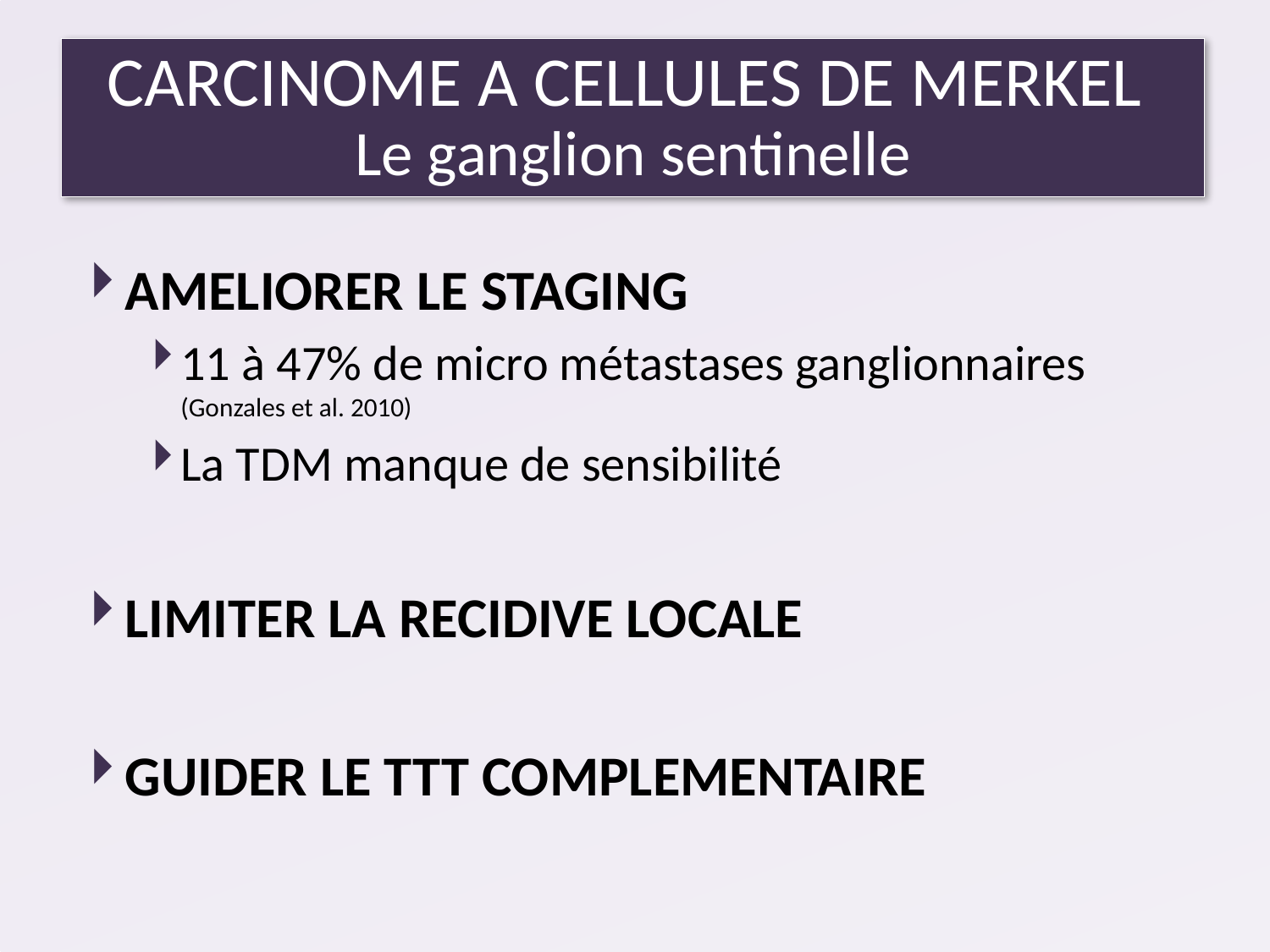

# CARCINOME A CELLULES DE MERKEL Le ganglion sentinelle
AMELIORER LE STAGING
11 à 47% de micro métastases ganglionnaires (Gonzales et al. 2010)
La TDM manque de sensibilité

LIMITER LA RECIDIVE LOCALE

GUIDER LE TTT COMPLEMENTAIRE